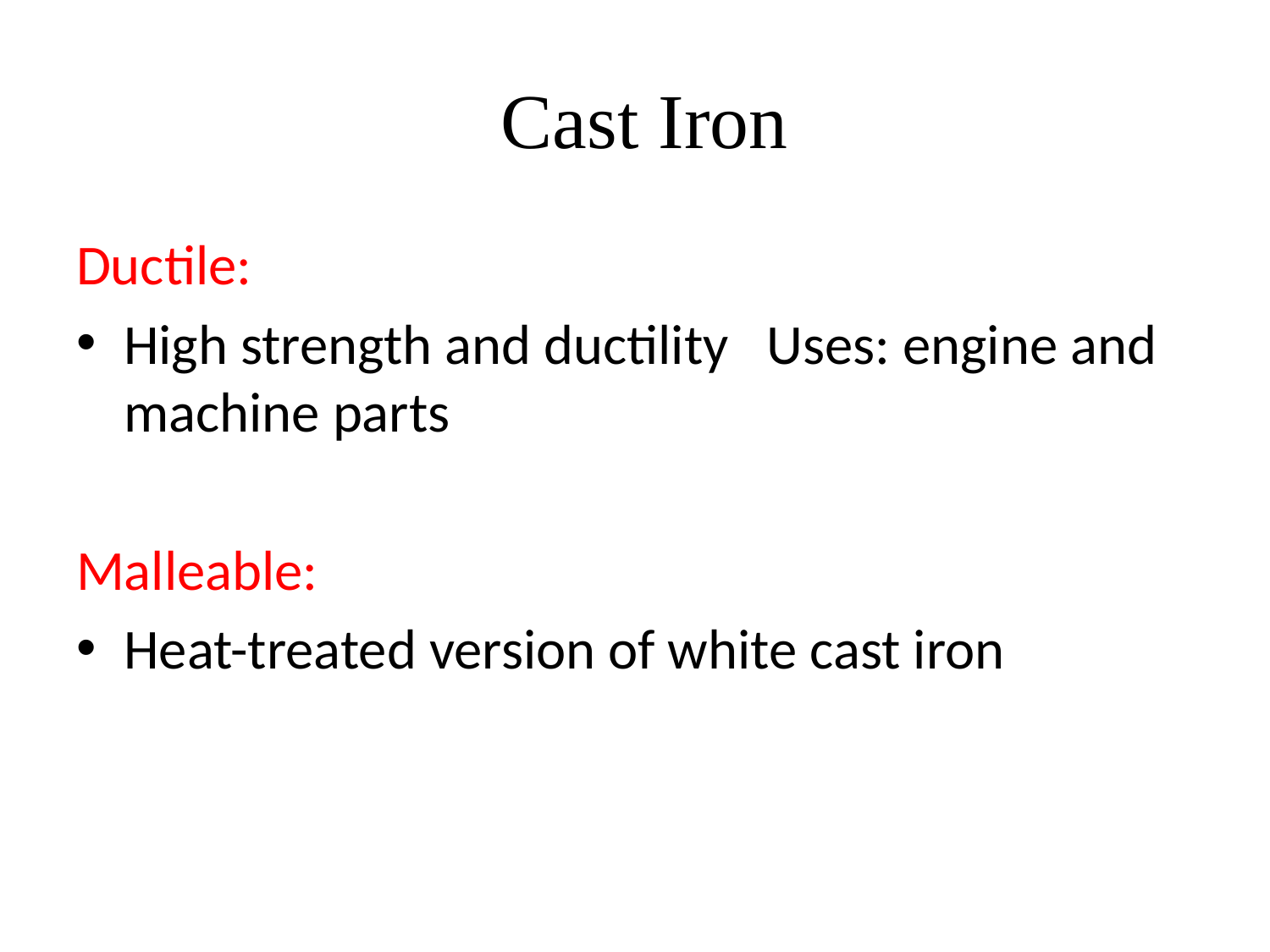

# Cast Iron
Ductile:
High strength and ductility   Uses: engine and machine parts

Malleable:
Heat-treated version of white cast iron